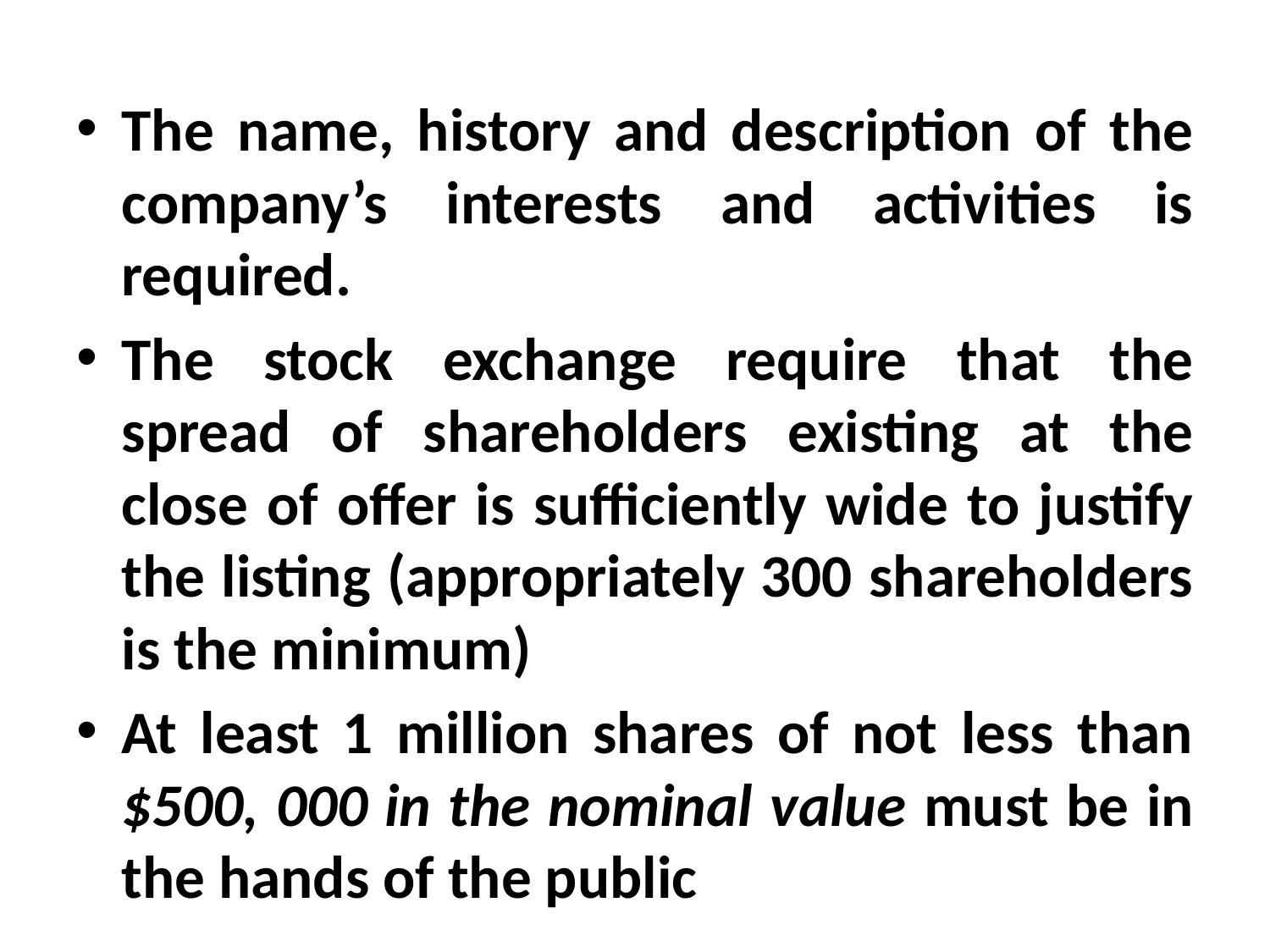

#
The name, history and description of the company’s interests and activities is required.
The stock exchange require that the spread of shareholders existing at the close of offer is sufficiently wide to justify the listing (appropriately 300 shareholders is the minimum)
At least 1 million shares of not less than $500, 000 in the nominal value must be in the hands of the public